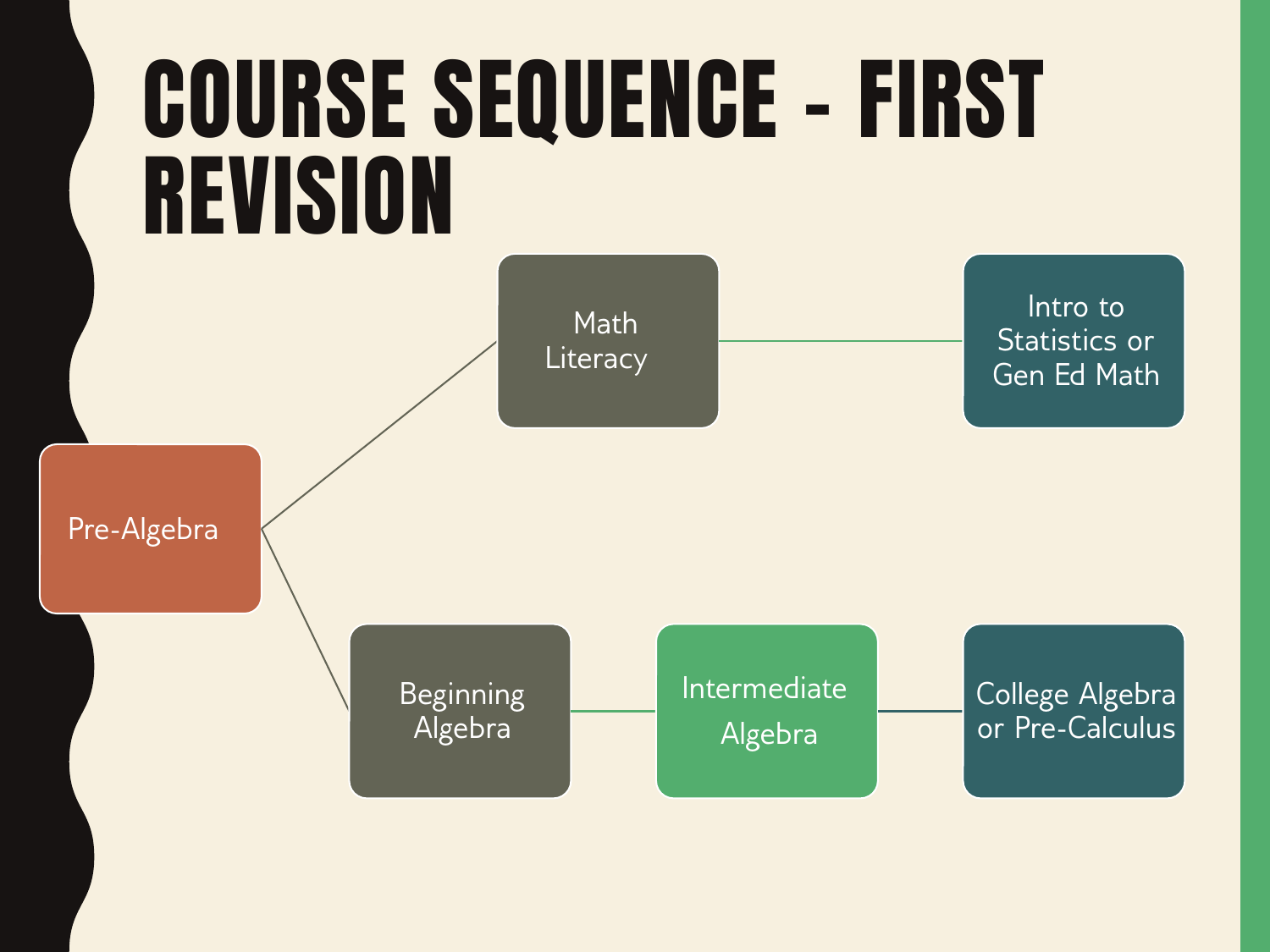

# Course Sequence – First Revision
Pre-Algebra

Math
Literacy

Intro to Statistics or Gen Ed Math

Beginning Algebra

Intermediate
Algebra

College Algebra or Pre-Calculus